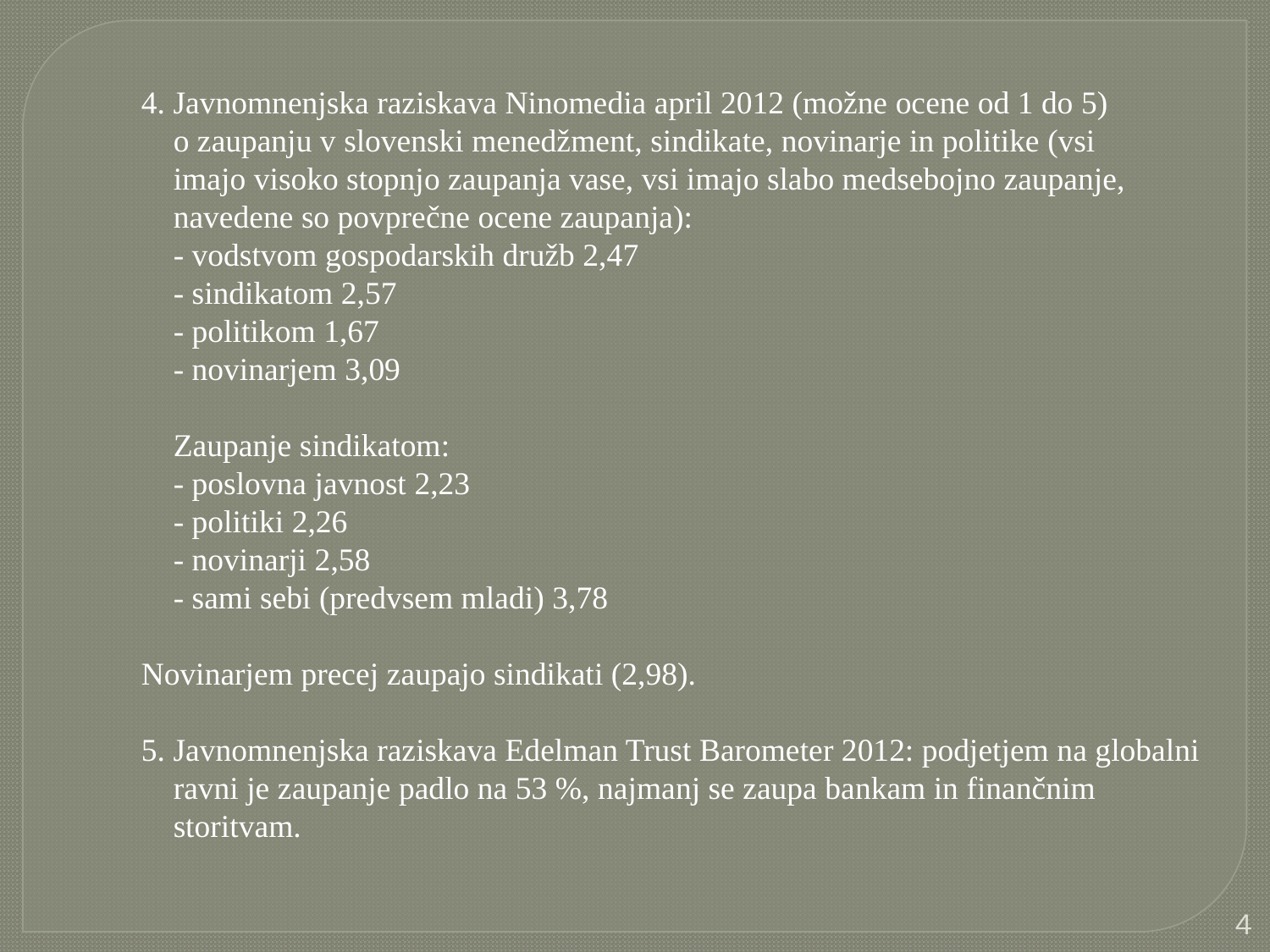

4. Javnomnenjska raziskava Ninomedia april 2012 (možne ocene od 1 do 5)
    o zaupanju v slovenski menedžment, sindikate, novinarje in politike (vsi
    imajo visoko stopnjo zaupanja vase, vsi imajo slabo medsebojno zaupanje,
    navedene so povprečne ocene zaupanja):
    - vodstvom gospodarskih družb 2,47
    - sindikatom 2,57
    - politikom 1,67
    - novinarjem 3,09

    Zaupanje sindikatom:
    - poslovna javnost 2,23
    - politiki 2,26
    - novinarji 2,58
    - sami sebi (predvsem mladi) 3,78

Novinarjem precej zaupajo sindikati (2,98).

5. Javnomnenjska raziskava Edelman Trust Barometer 2012: podjetjem na globalni
    ravni je zaupanje padlo na 53 %, najmanj se zaupa bankam in finančnim
    storitvam.

4